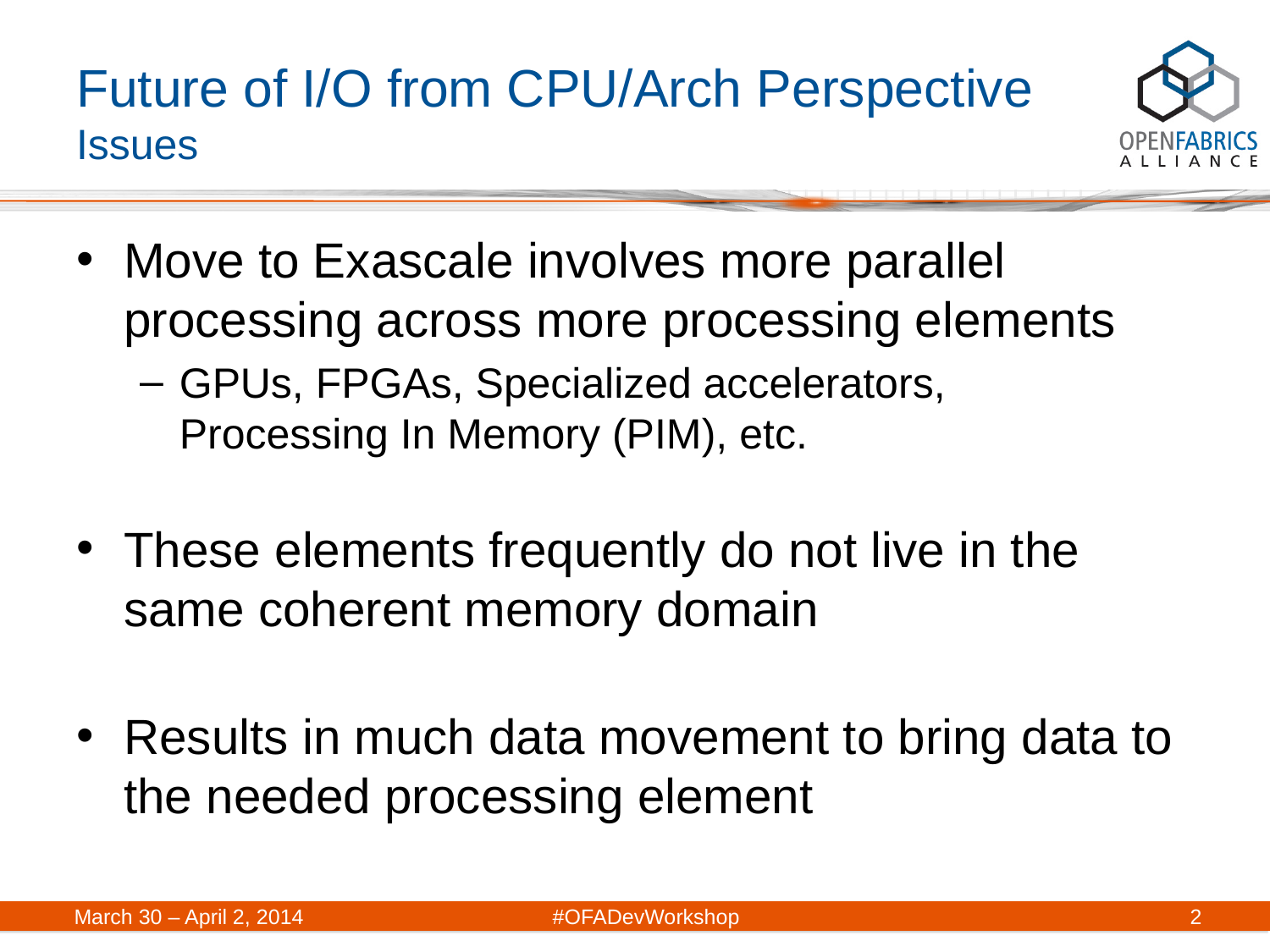

# Future of I/O from CPU/Arch Perspective Issues
Move to Exascale involves more parallel processing across more processing elements
GPUs, FPGAs, Specialized accelerators,
Processing In Memory (PIM), etc.
These elements frequently do not live in the same coherent memory domain
Results in much data movement to bring data to the needed processing element

March 30 – April 2, 2014	#OFADevWorkshop
2